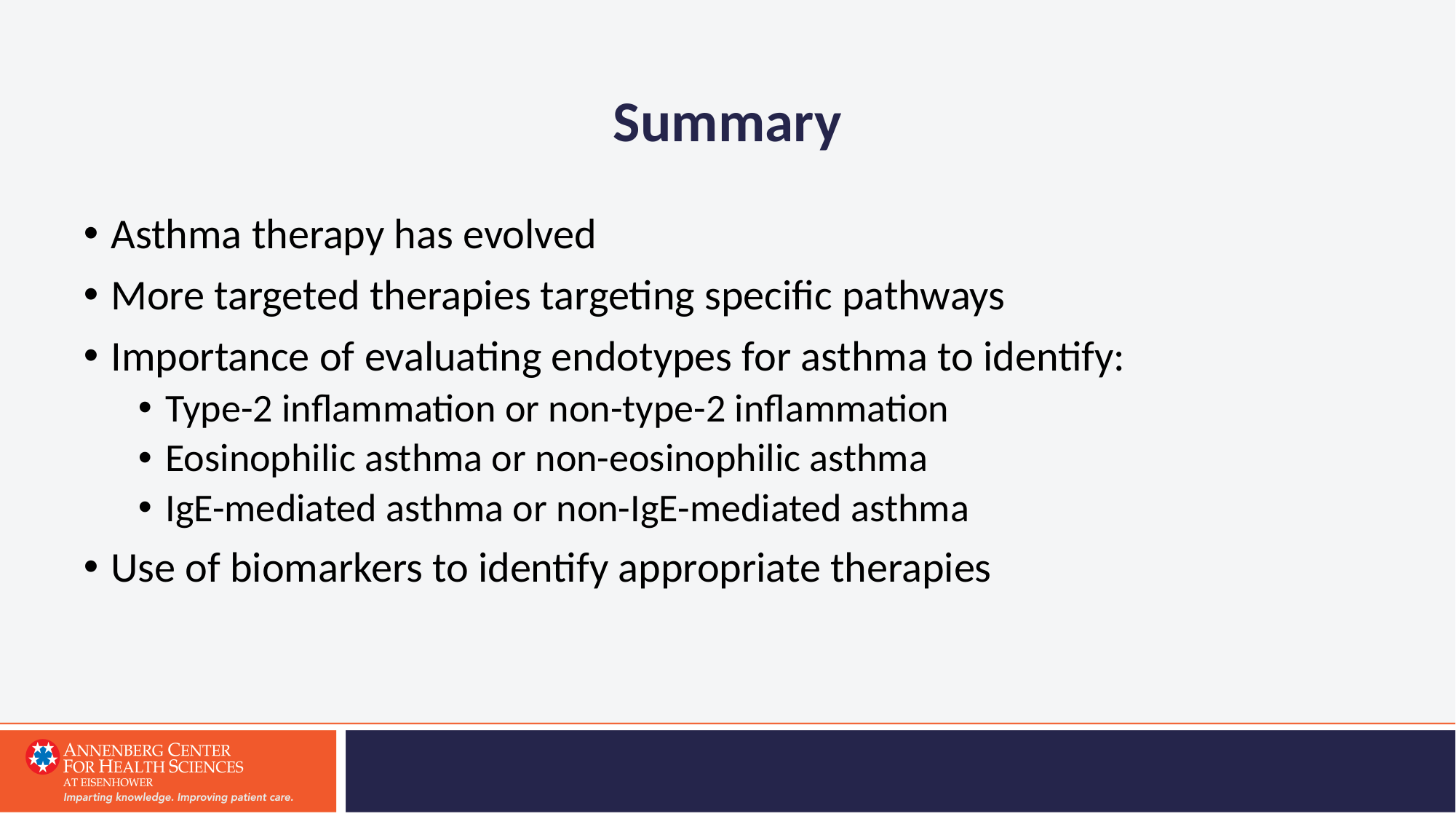

# Summary
Asthma therapy has evolved
More targeted therapies targeting specific pathways
Importance of evaluating endotypes for asthma to identify:
Type-2 inflammation or non-type-2 inflammation
Eosinophilic asthma or non-eosinophilic asthma
IgE-mediated asthma or non-IgE-mediated asthma
Use of biomarkers to identify appropriate therapies